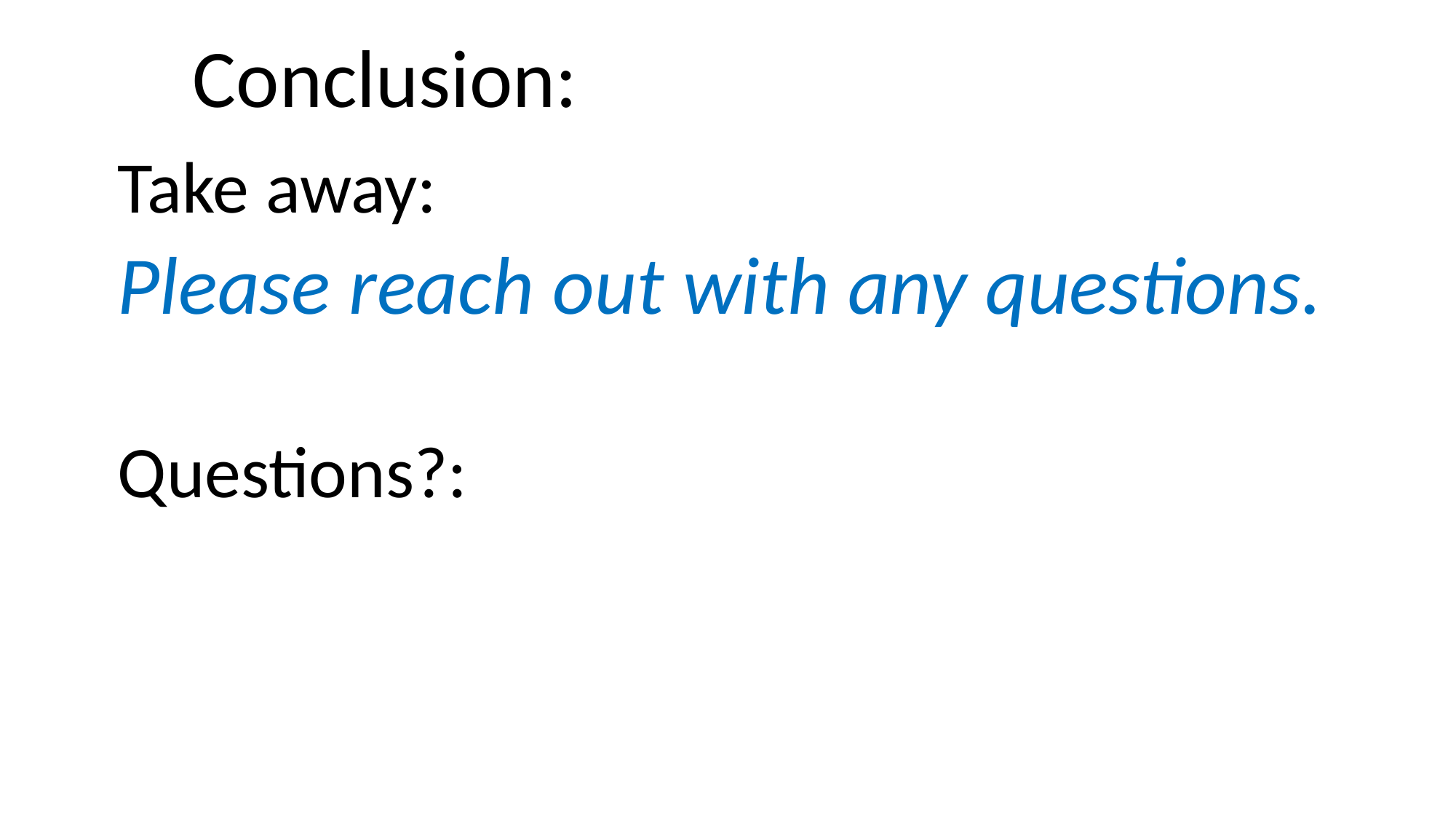

# Conclusion:
Take away:
Please reach out with any questions.

Questions?: